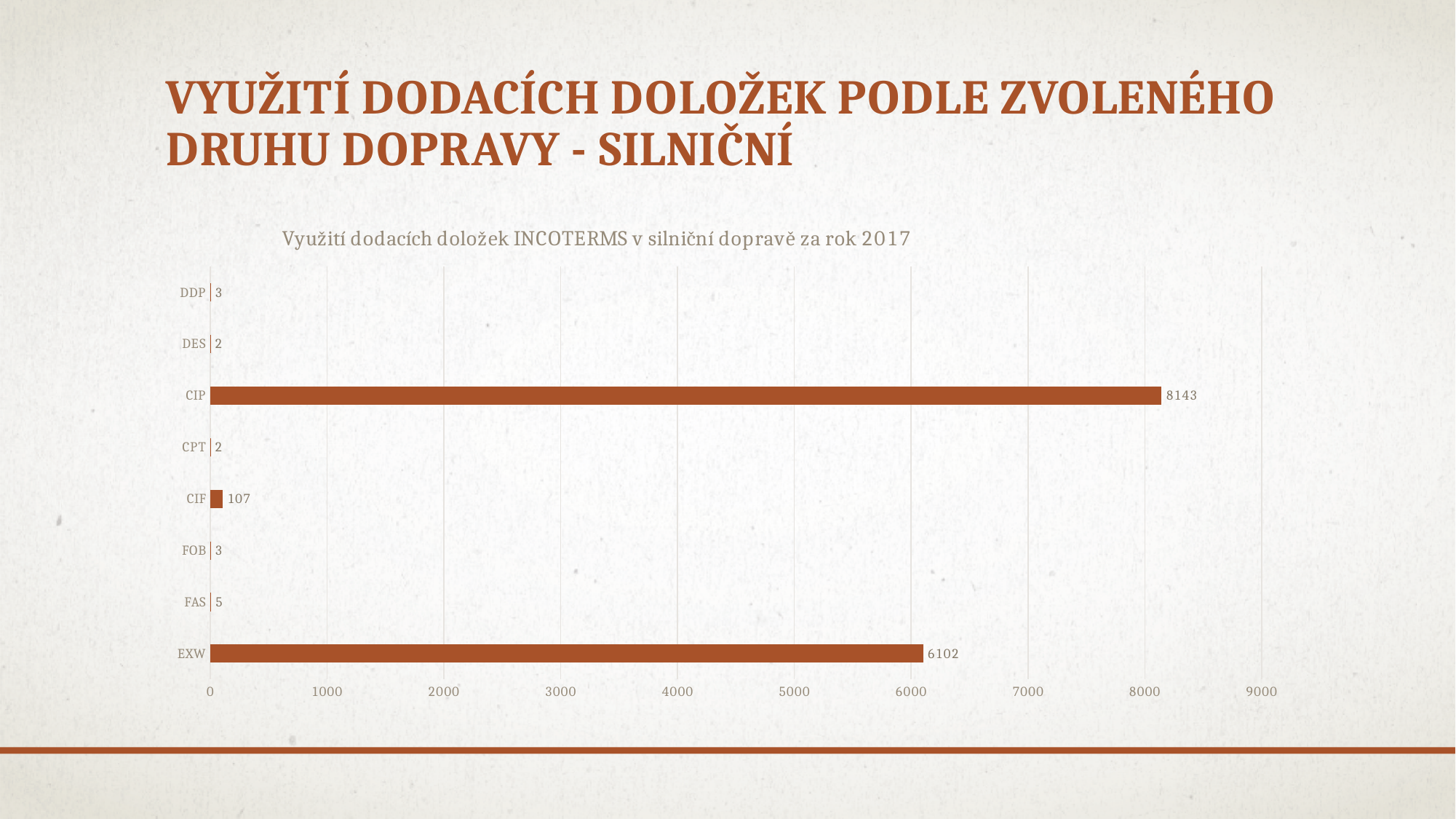

# Využití dodacích doložek podle zvoleného druhu dopravy - silniční

### Chart: Využití dodacích doložek INCOTERMS v silniční dopravě za rok 2017

| Category |  |
|---|---|
| EXW | 6102.0 |
| FAS | 5.0 |
| FOB | 3.0 |
| CIF | 107.0 |
| CPT | 2.0 |
| CIP | 8143.0 |
| DES | 2.0 |
| DDP | 3.0 |